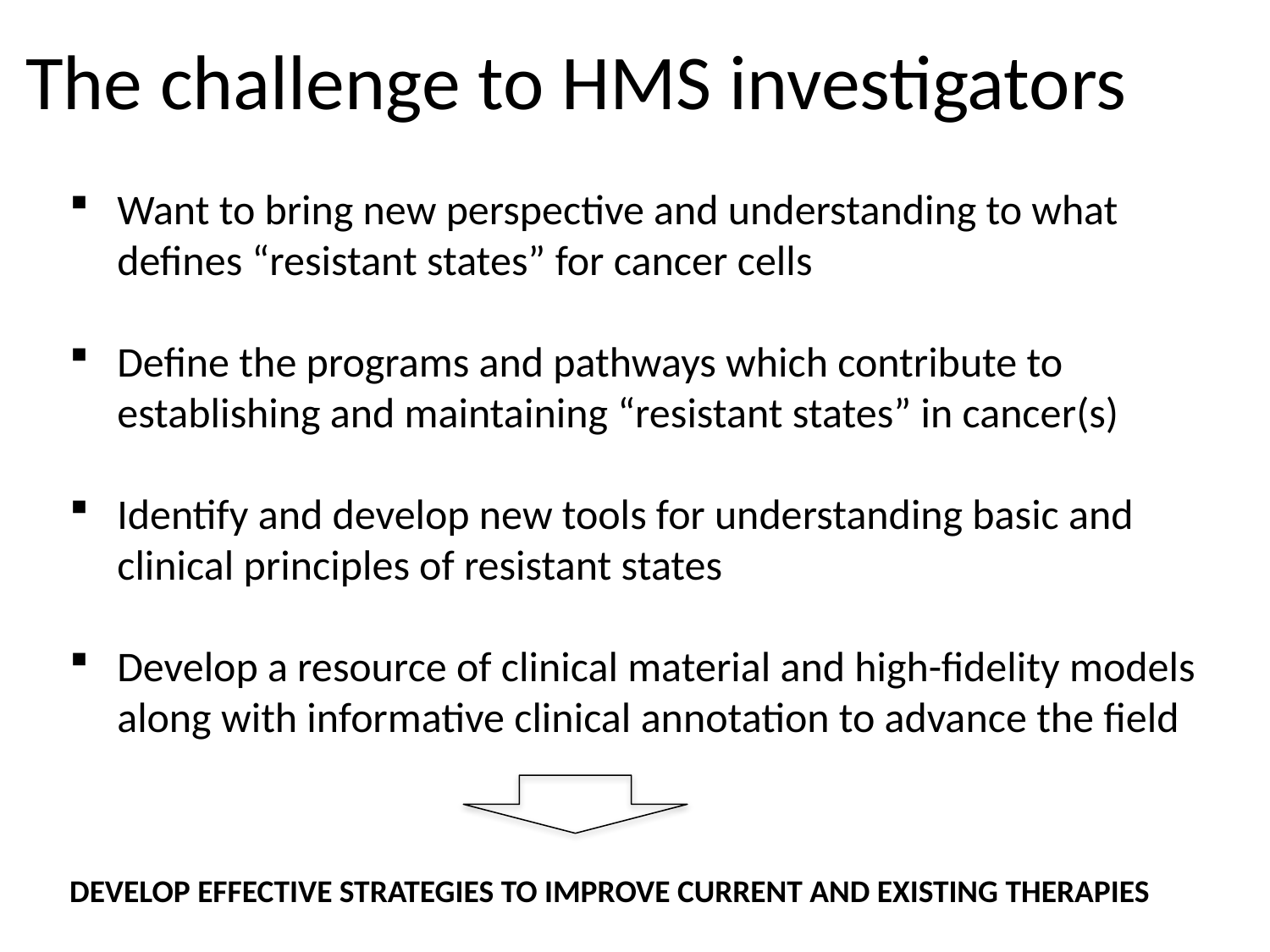

The challenge to HMS investigators
Want to bring new perspective and understanding to what defines “resistant states” for cancer cells
Define the programs and pathways which contribute to establishing and maintaining “resistant states” in cancer(s)
Identify and develop new tools for understanding basic and clinical principles of resistant states
Develop a resource of clinical material and high-fidelity models along with informative clinical annotation to advance the field

DEVELOP EFFECTIVE STRATEGIES TO IMPROVE CURRENT AND EXISTING THERAPIES